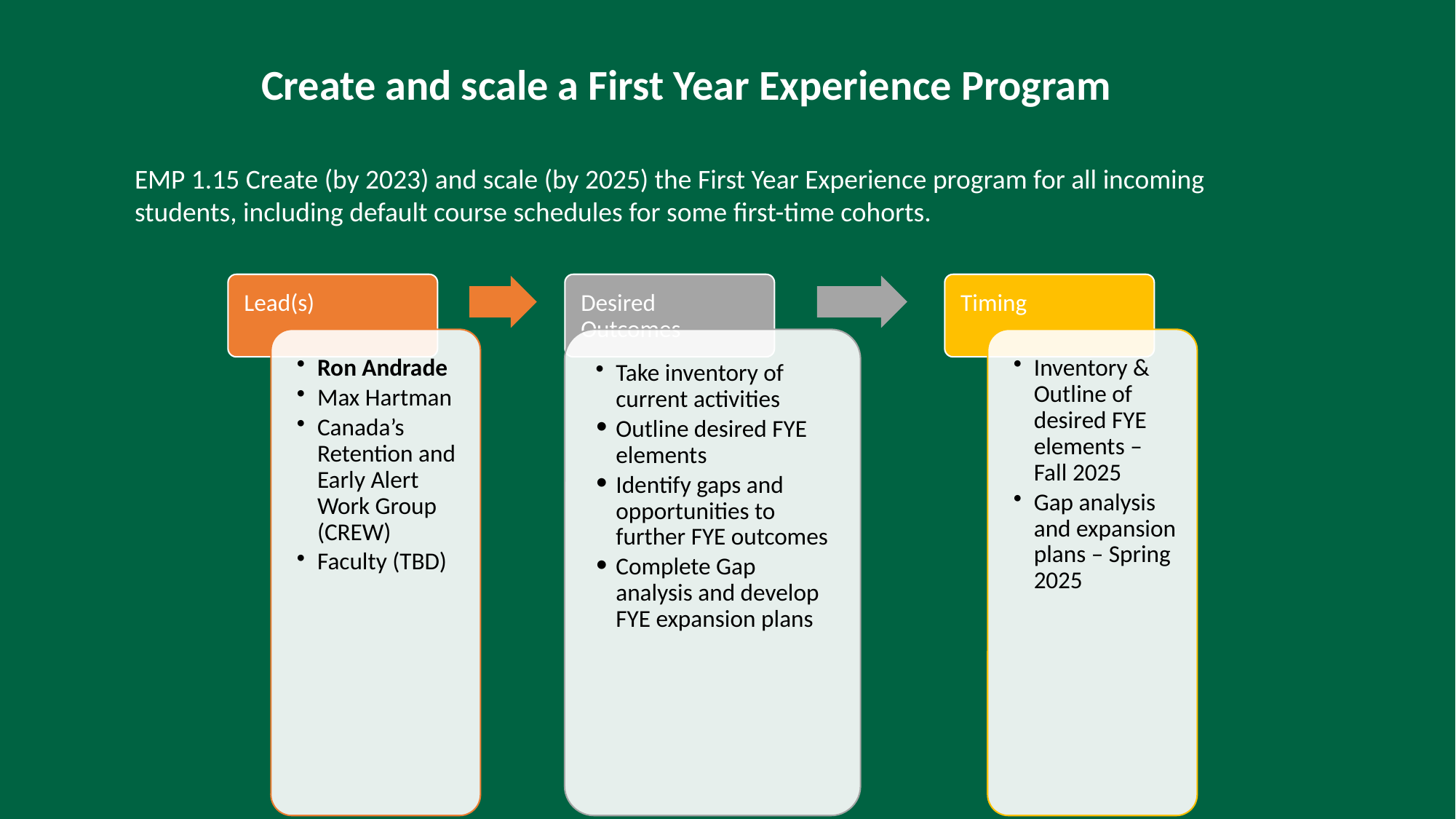

Create and scale a First Year Experience Program
EMP 1.15 Create (by 2023) and scale (by 2025) the First Year Experience program for all incoming students, including default course schedules for some first-time cohorts.
Lead(s)
Ron Andrade
Max Hartman
Canada’s Retention and Early Alert Work Group (CREW)
Faculty (TBD)

Desired Outcomes
Take inventory of current activities
Outline desired FYE elements
Identify gaps and opportunities to further FYE outcomes
Complete Gap analysis and develop FYE expansion plans

Timing
Inventory & Outline of desired FYE elements – Fall 2025
Gap analysis and expansion plans – Spring 2025